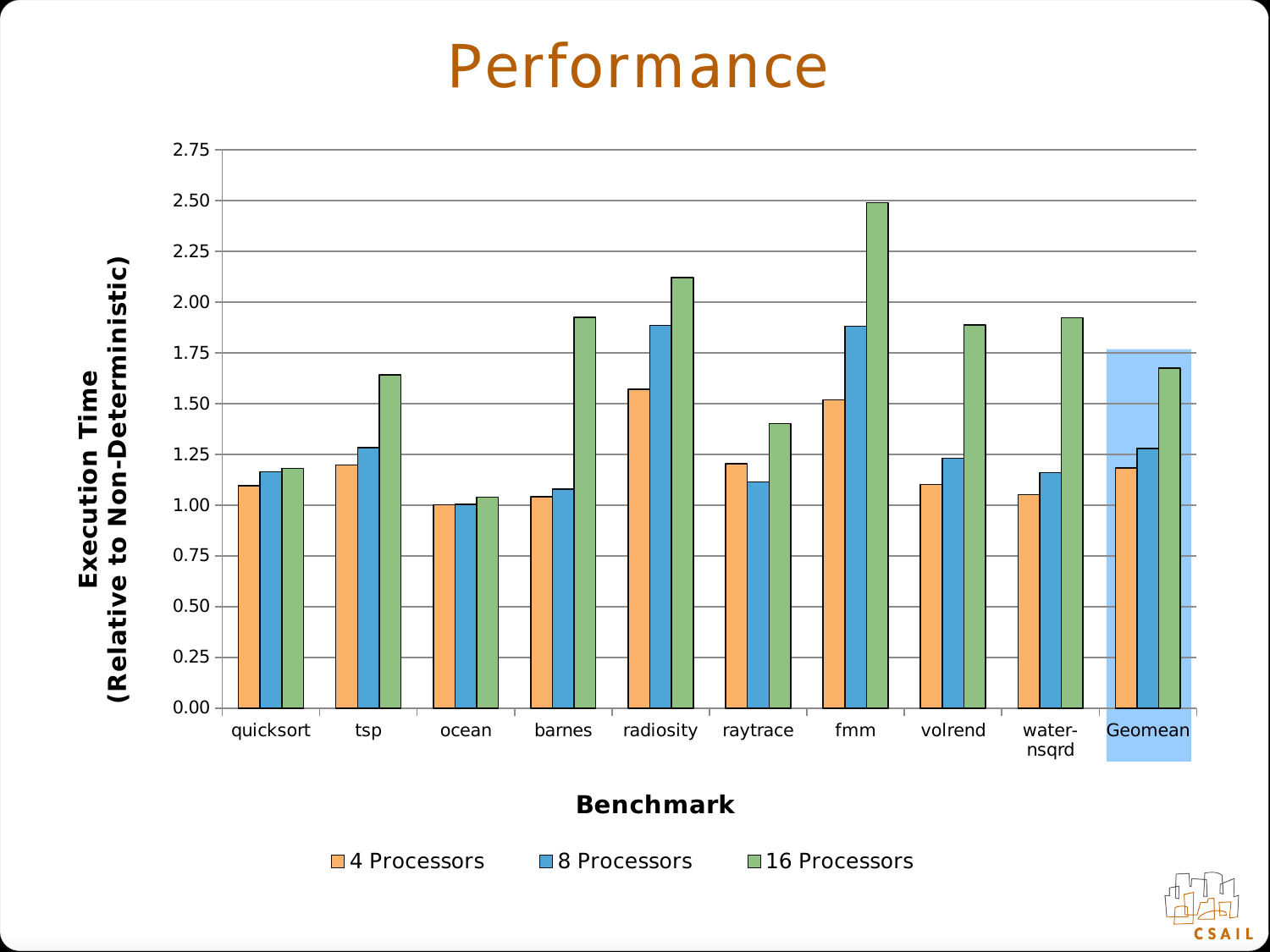

# Performance

### Chart

| Category |  |  |  |
|---|---|---|---|
| quicksort | 1.0965547416409085 | 1.1640257040977833 | 1.181102690966786 |
| tsp | 1.1987105465742887 | 1.282235711513942 | 1.6425487903588458 |
| ocean | 1.002545210984594 | 1.0034583461420228 | 1.0387782458828034 |
| barnes | 1.0422012570004506 | 1.0791645733151503 | 1.924654631748454 |
| radiosity | 1.5700255616843803 | 1.886237647625934 | 2.121136710283377 |
| raytrace | 1.2039582188015394 | 1.1146809949375887 | 1.4014676275785598 |
| fmm | 1.5188606223231327 | 1.8808769247977344 | 2.4909508111951397 |
| volrend | 1.1018567639257302 | 1.23143249069175 | 1.8875851980952973 |
| water-nsqrd | 1.051395939086295 | 1.1599953063349804 | 1.9235745264757063 |
| Geomean | 1.1838674446824209 | 1.2785605469357861 | 1.6758919164362973 |